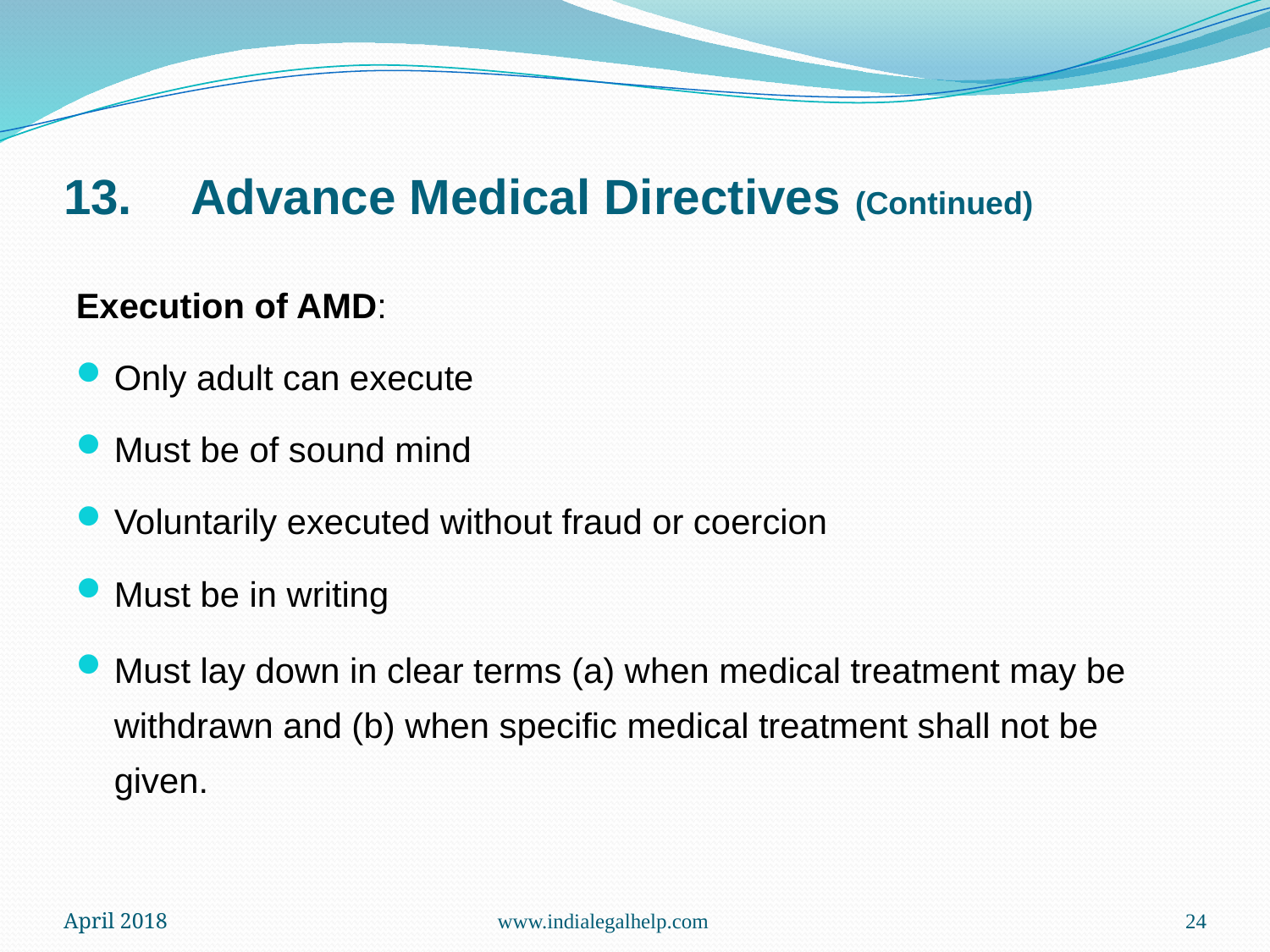

# 13.	Advance Medical Directives (Continued)
Execution of AMD:
Only adult can execute
Must be of sound mind
Voluntarily executed without fraud or coercion
Must be in writing
Must lay down in clear terms (a) when medical treatment may be withdrawn and (b) when specific medical treatment shall not be given.

April 2018
www.indialegalhelp.com
24